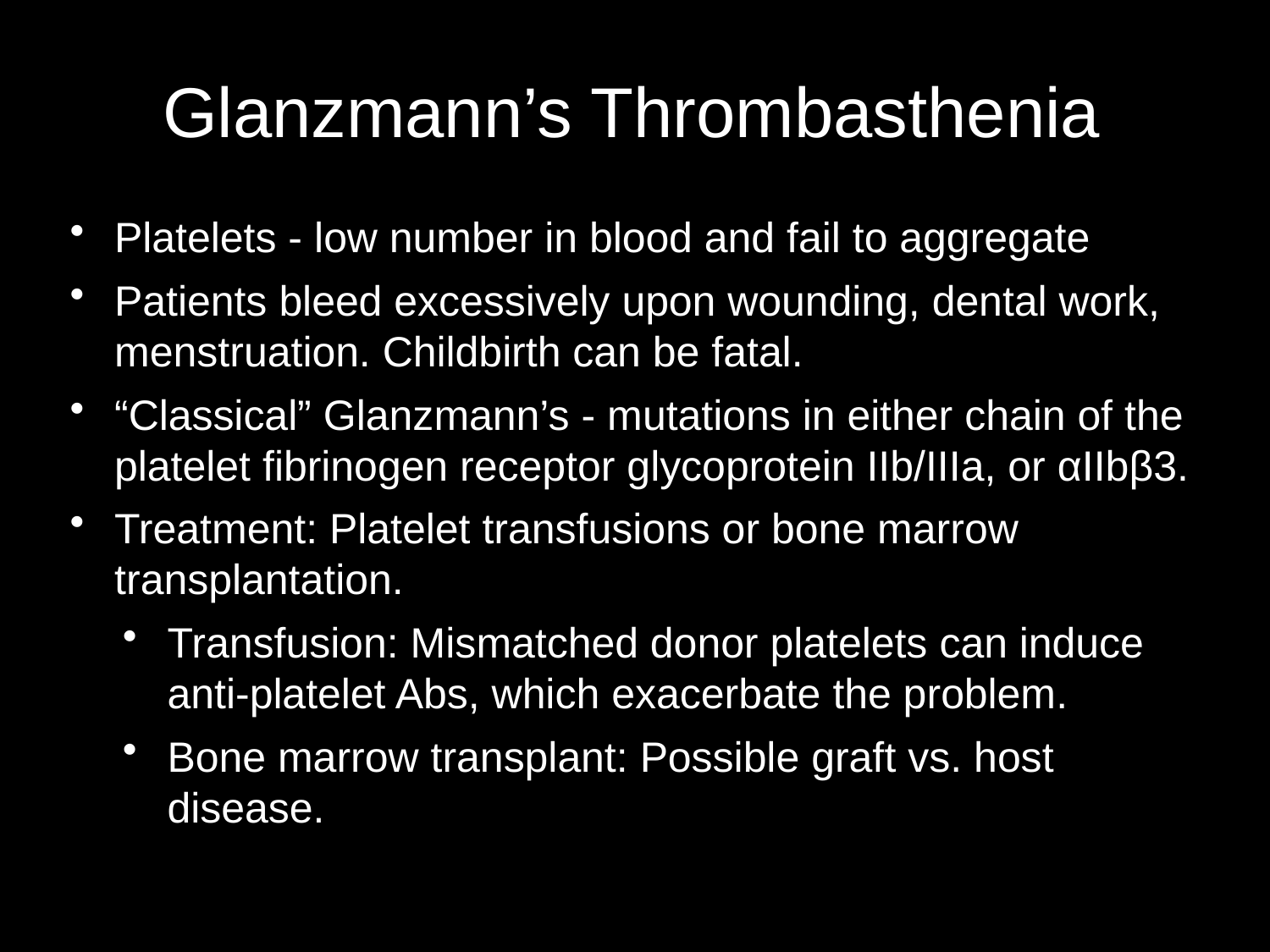

# Glanzmann’s Thrombasthenia
Platelets - low number in blood and fail to aggregate
Patients bleed excessively upon wounding, dental work, menstruation. Childbirth can be fatal.
“Classical” Glanzmann’s - mutations in either chain of the platelet fibrinogen receptor glycoprotein IIb/IIIa, or αIIbβ3.
Treatment: Platelet transfusions or bone marrow transplantation.
Transfusion: Mismatched donor platelets can induce anti-platelet Abs, which exacerbate the problem.
Bone marrow transplant: Possible graft vs. host disease.
30